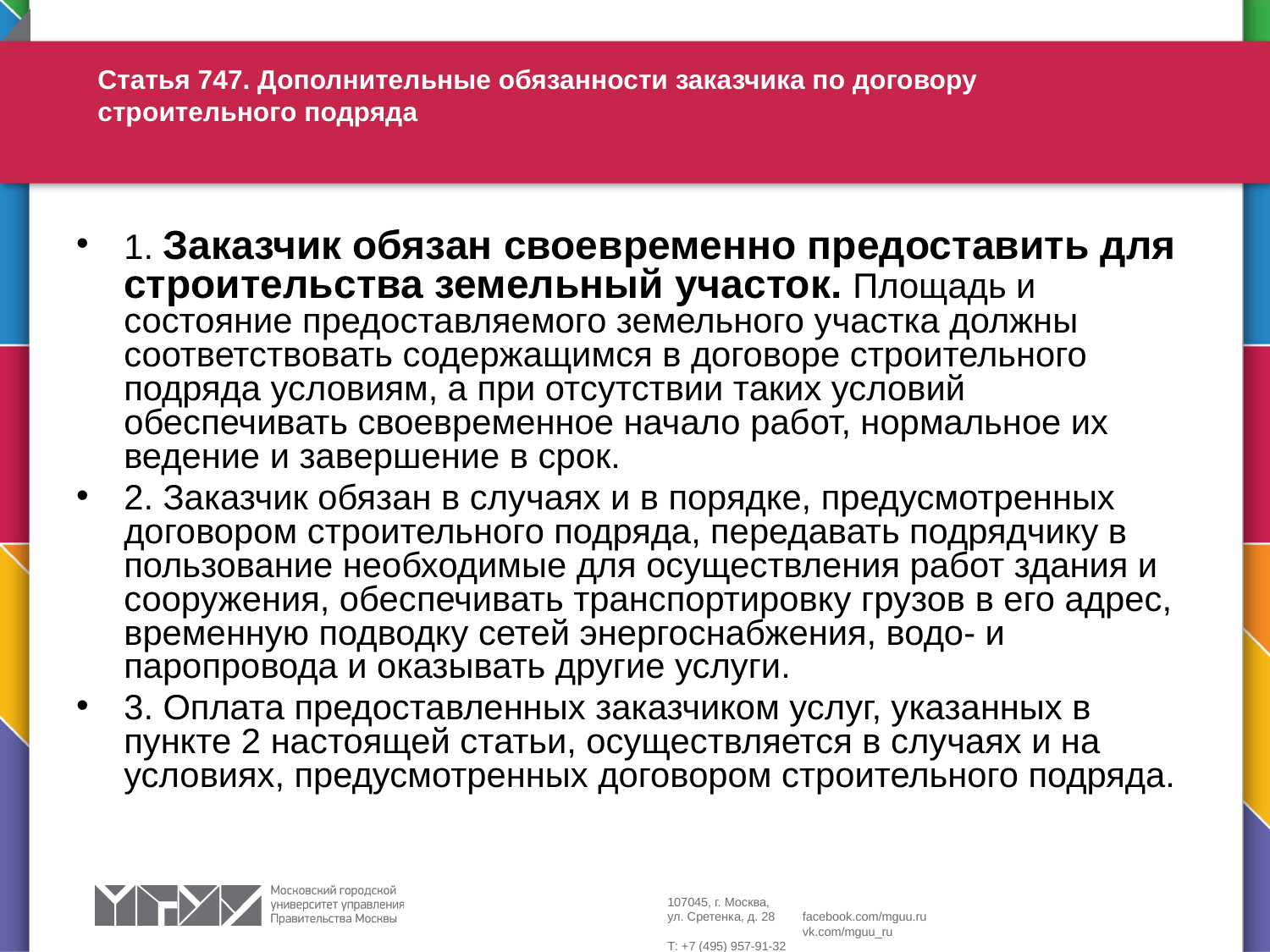

# Статья 747. Дополнительные обязанности заказчика по договору строительного подряда
1. Заказчик обязан своевременно предоставить для строительства земельный участок. Площадь и состояние предоставляемого земельного участка должны соответствовать содержащимся в договоре строительного подряда условиям, а при отсутствии таких условий обеспечивать своевременное начало работ, нормальное их ведение и завершение в срок.
2. Заказчик обязан в случаях и в порядке, предусмотренных договором строительного подряда, передавать подрядчику в пользование необходимые для осуществления работ здания и сооружения, обеспечивать транспортировку грузов в его адрес, временную подводку сетей энергоснабжения, водо- и паропровода и оказывать другие услуги.
3. Оплата предоставленных заказчиком услуг, указанных в пункте 2 настоящей статьи, осуществляется в случаях и на условиях, предусмотренных договором строительного подряда.